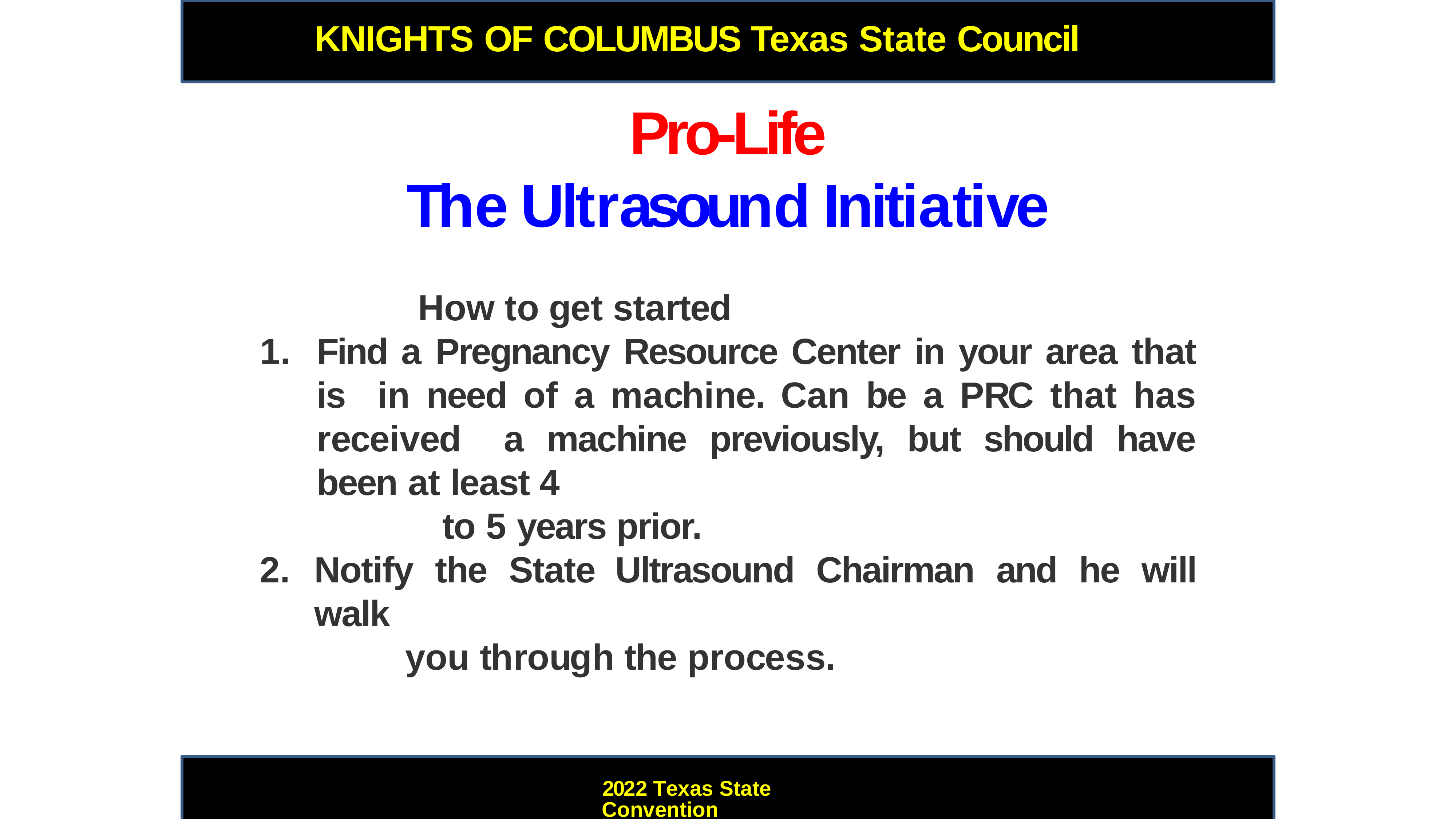

KNIGHTS OF COLUMBUS	Texas State Council
# Pro-Life
The Ultrasound Initiative
How to get started
Find a Pregnancy Resource Center in your area that is  in need of a machine. Can be a PRC that has received  a machine previously, but should have been at least 4
to 5 years prior.
Notify the State Ultrasound Chairman and he will walk
you through the process.
28
2022 Texas State Convention